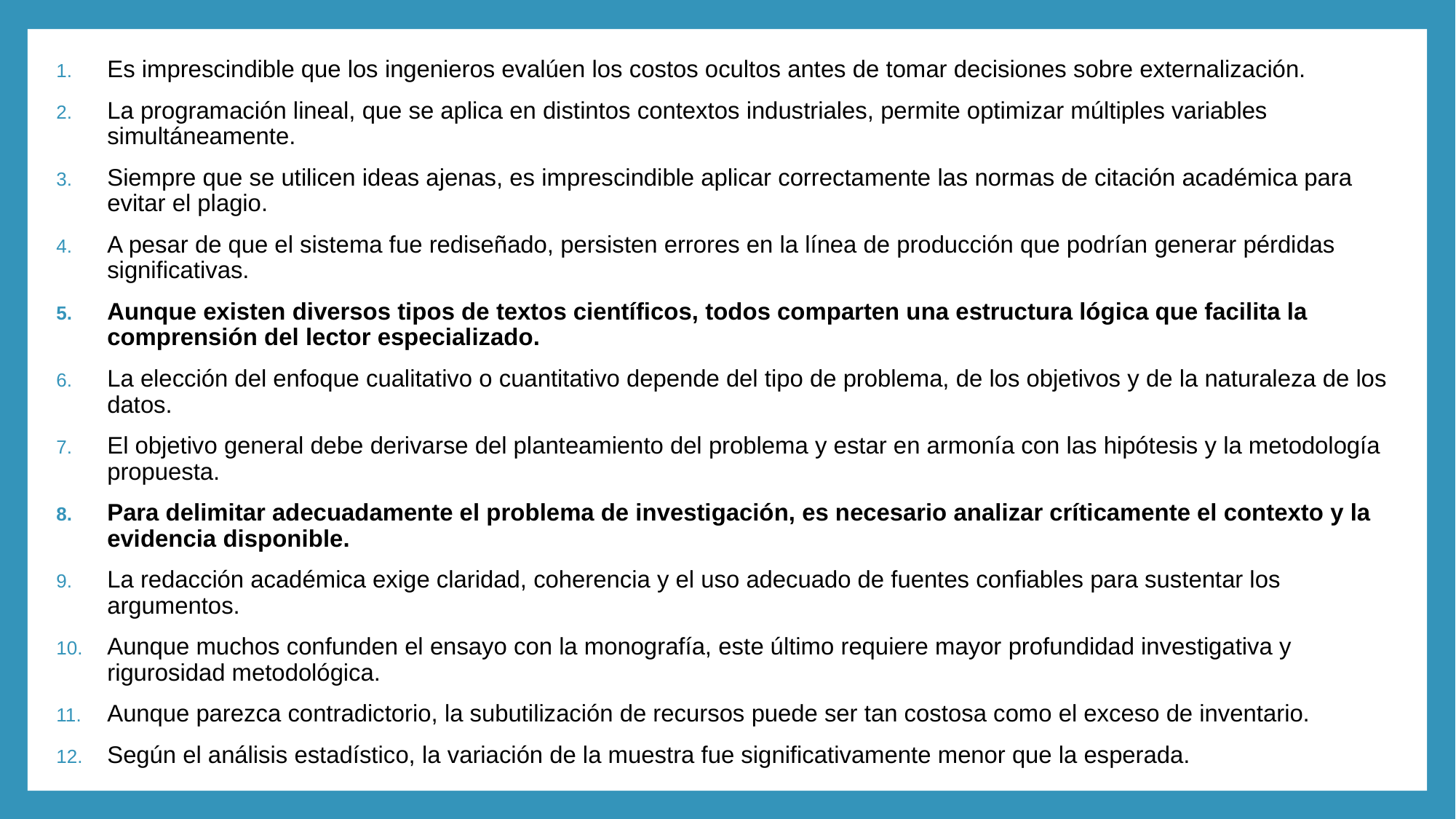

Es imprescindible que los ingenieros evalúen los costos ocultos antes de tomar decisiones sobre externalización.
La programación lineal, que se aplica en distintos contextos industriales, permite optimizar múltiples variables simultáneamente.
Siempre que se utilicen ideas ajenas, es imprescindible aplicar correctamente las normas de citación académica para evitar el plagio.
A pesar de que el sistema fue rediseñado, persisten errores en la línea de producción que podrían generar pérdidas significativas.
Aunque existen diversos tipos de textos científicos, todos comparten una estructura lógica que facilita la comprensión del lector especializado.
La elección del enfoque cualitativo o cuantitativo depende del tipo de problema, de los objetivos y de la naturaleza de los datos.
El objetivo general debe derivarse del planteamiento del problema y estar en armonía con las hipótesis y la metodología propuesta.
Para delimitar adecuadamente el problema de investigación, es necesario analizar críticamente el contexto y la evidencia disponible.
La redacción académica exige claridad, coherencia y el uso adecuado de fuentes confiables para sustentar los argumentos.
Aunque muchos confunden el ensayo con la monografía, este último requiere mayor profundidad investigativa y rigurosidad metodológica.
Aunque parezca contradictorio, la subutilización de recursos puede ser tan costosa como el exceso de inventario.
Según el análisis estadístico, la variación de la muestra fue significativamente menor que la esperada.